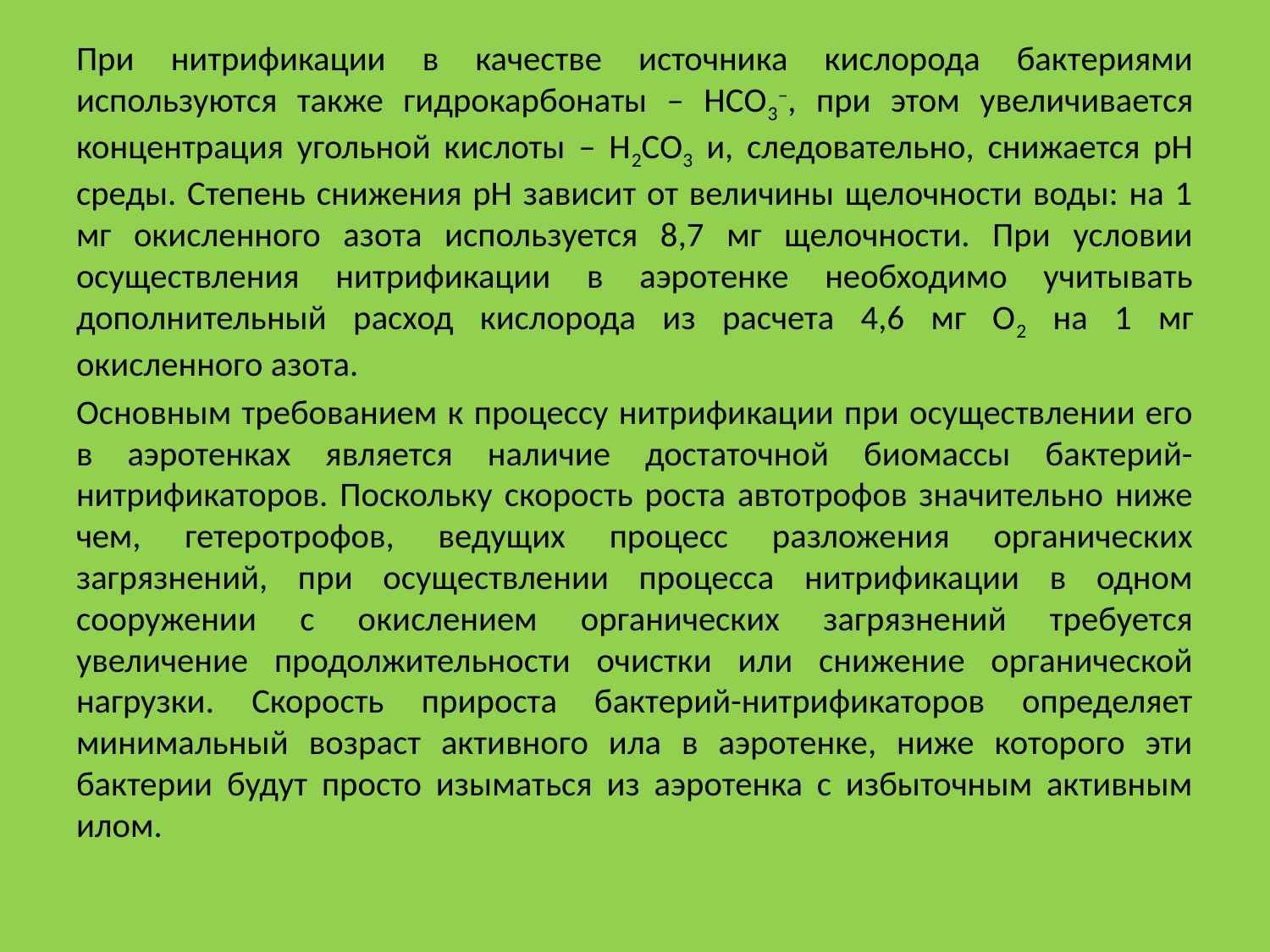

При нитрификации в качестве источника кислорода бактериями используются также гидрокарбонаты – НСО3–, при этом увеличивается концентрация угольной кислоты – Н2СО3 и, следовательно, снижается рН среды. Степень снижения рН зависит от величины щелочности воды: на 1 мг окисленного азота используется 8,7 мг щелочности. При условии осуществления нитрификации в аэротенке необходимо учитывать дополнительный расход кислорода из расчета 4,6 мг О2 на 1 мг окисленного азота.
Основным требованием к процессу нитрификации при осуществлении его в аэротенках является наличие достаточной биомассы бактерий-нитрификаторов. Поскольку скорость роста автотрофов значительно ниже чем, гетеротрофов, ведущих процесс разложения органических загрязнений, при осуществлении процесса нитрификации в одном сооружении с окислением органических загрязнений требуется увеличение продолжительности очистки или снижение органической нагрузки. Скорость прироста бактерий-нитрификаторов определяет минимальный возраст активного ила в аэротенке, ниже которого эти бактерии будут просто изыматься из аэротенка с избыточным активным илом.